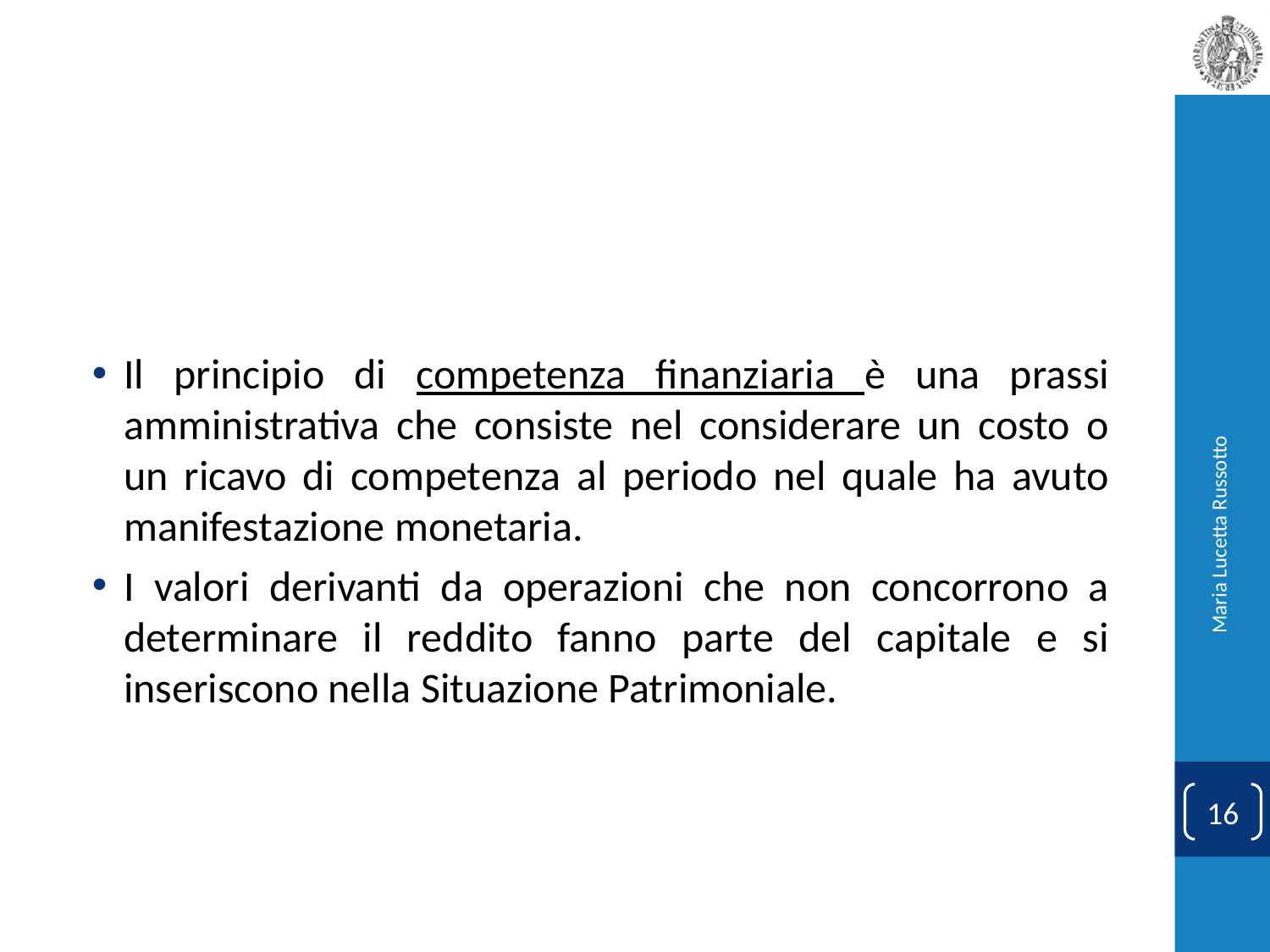

#

Il principio di competenza finanziaria è una prassi amministrativa che consiste nel considerare un costo o un ricavo di competenza al periodo nel quale ha avuto manifestazione monetaria.
I valori derivanti da operazioni che non concorrono a determinare il reddito fanno parte del capitale e si inseriscono nella Situazione Patrimoniale.
Maria Lucetta Russotto
16